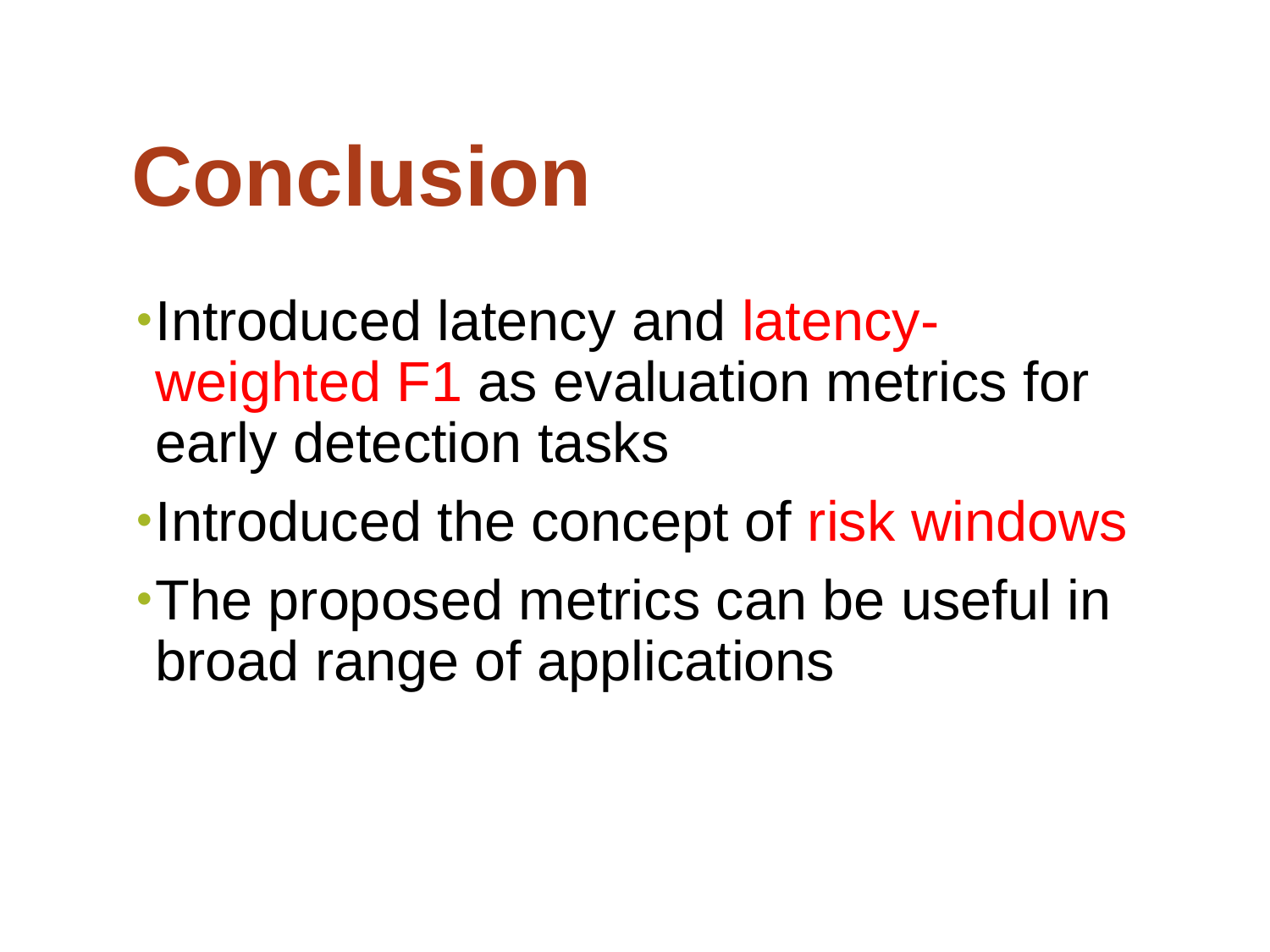

# Conclusion
Introduced latency and latency-weighted F1 as evaluation metrics for early detection tasks
Introduced the concept of risk windows
The proposed metrics can be useful in broad range of applications
23